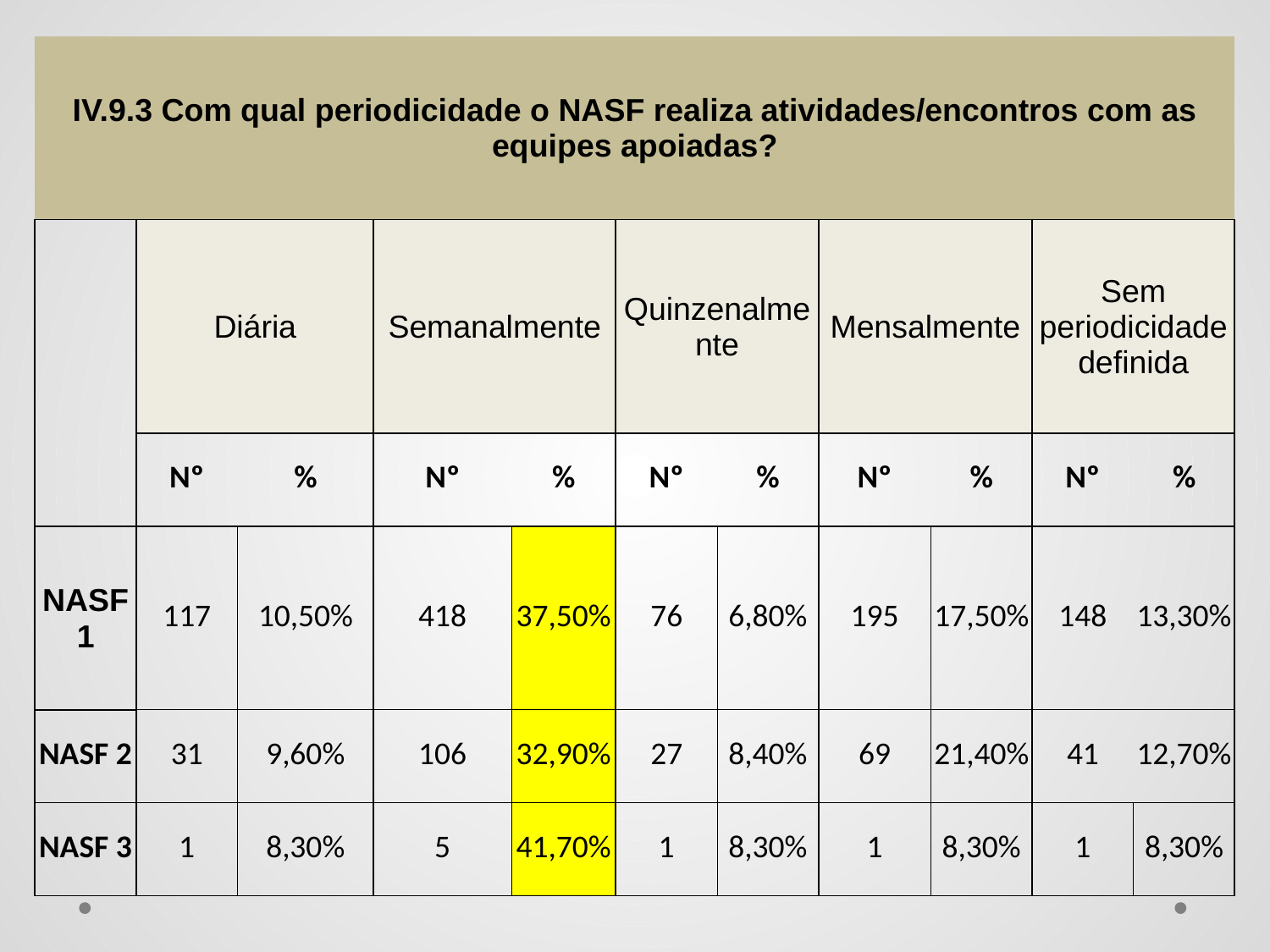

| IV.9.3 Com qual periodicidade o NASF realiza atividades/encontros com as equipes apoiadas? |  |  |  |  |  |  |  |  |  |  |
| --- | --- | --- | --- | --- | --- | --- | --- | --- | --- | --- |
|  | Diária |  | Semanalmente |  | Quinzenalmente |  | Mensalmente |  | Sem periodicidade definida |  |
|  | Nº | % | Nº | % | Nº | % | Nº | % | Nº | % |
| NASF 1 | 117 | 10,50% | 418 | 37,50% | 76 | 6,80% | 195 | 17,50% | 148 | 13,30% |
| NASF 2 | 31 | 9,60% | 106 | 32,90% | 27 | 8,40% | 69 | 21,40% | 41 | 12,70% |
| NASF 3 | 1 | 8,30% | 5 | 41,70% | 1 | 8,30% | 1 | 8,30% | 1 | 8,30% |